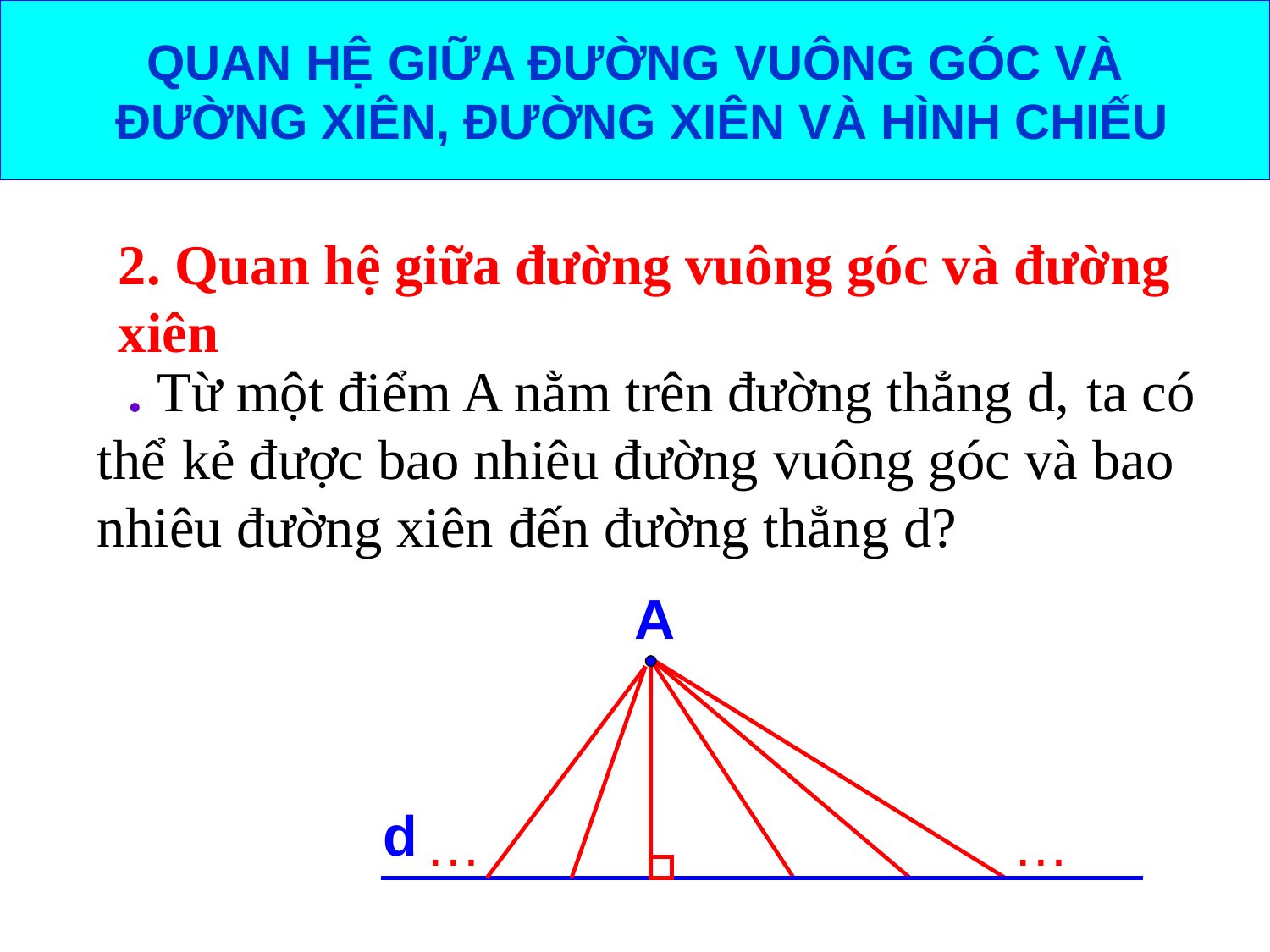

QUAN HỆ GIỮA ĐƯỜNG VUÔNG GÓC VÀ
 ĐƯỜNG XIÊN, ĐƯỜNG XIÊN VÀ HÌNH CHIẾU
2. Quan hệ giữa đường vuông góc và đường xiên
  . Từ một điểm A nằm trên đường thẳng d, ta có thể kẻ được bao nhiêu đường vuông góc và bao nhiêu đường xiên đến đường thẳng d?
A

d

…
…